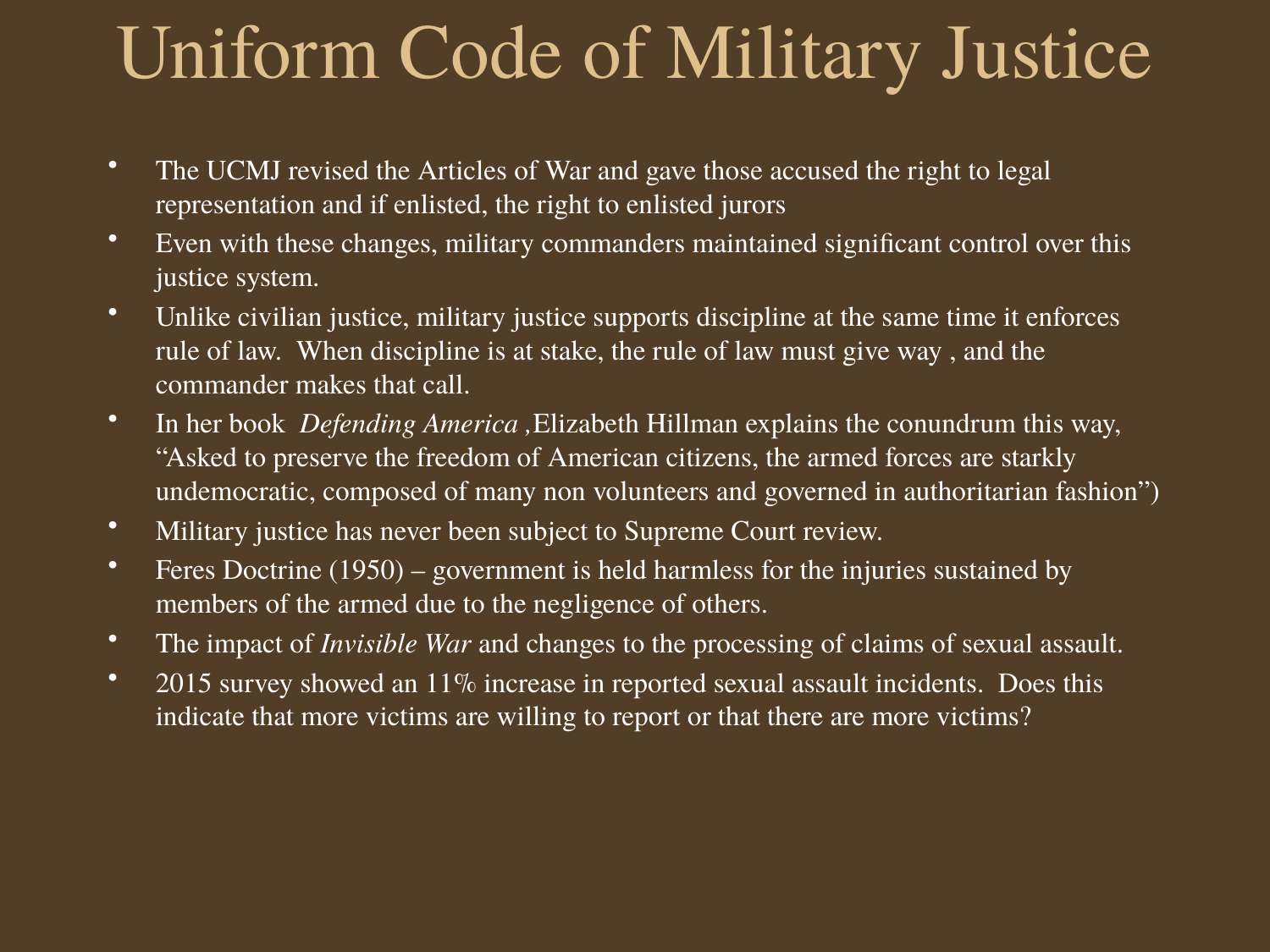

# Uniform Code of Military Justice

The UCMJ revised the Articles of War and gave those accused the right to legal representation and if enlisted, the right to enlisted jurors
Even with these changes, military commanders maintained significant control over this justice system.
Unlike civilian justice, military justice supports discipline at the same time it enforces rule of law.  When discipline is at stake, the rule of law must give way , and the commander makes that call.
In her book  Defending America ,Elizabeth Hillman explains the conundrum this way, “Asked to preserve the freedom of American citizens, the armed forces are starkly undemocratic, composed of many non volunteers and governed in authoritarian fashion”)
Military justice has never been subject to Supreme Court review.
Feres Doctrine (1950) – government is held harmless for the injuries sustained by members of the armed due to the negligence of others.
The impact of Invisible War and changes to the processing of claims of sexual assault.
2015 survey showed an 11% increase in reported sexual assault incidents.  Does this indicate that more victims are willing to report or that there are more victims?